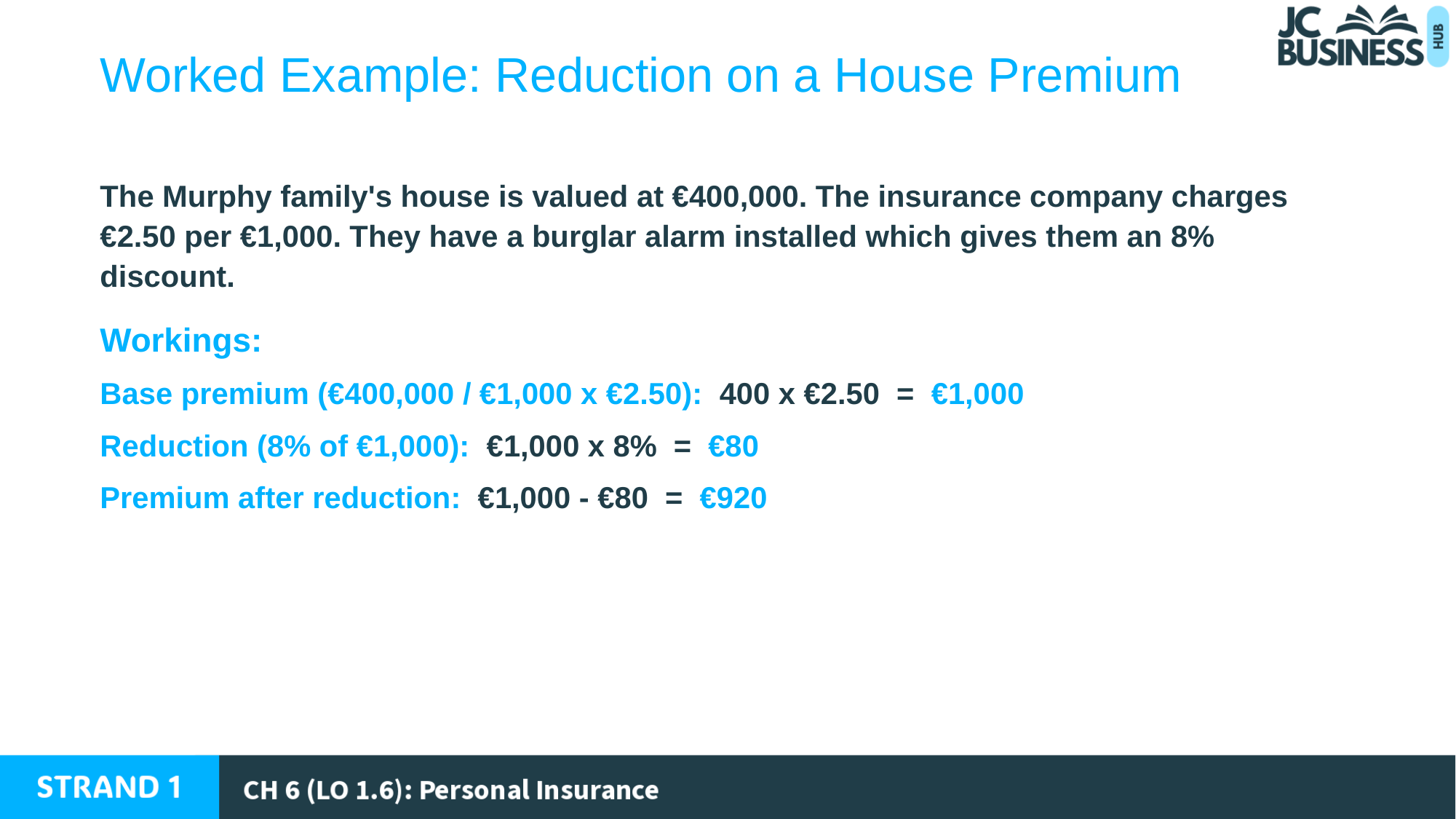

Worked Example: Reduction on a House Premium
The Murphy family's house is valued at €400,000. The insurance company charges €2.50 per €1,000. They have a burglar alarm installed which gives them an 8% discount.
Workings:
Base premium (€400,000 / €1,000 x €2.50):  400 x €2.50  =  €1,000
Reduction (8% of €1,000):  €1,000 x 8%  =  €80
Premium after reduction:  €1,000 - €80  =  €920